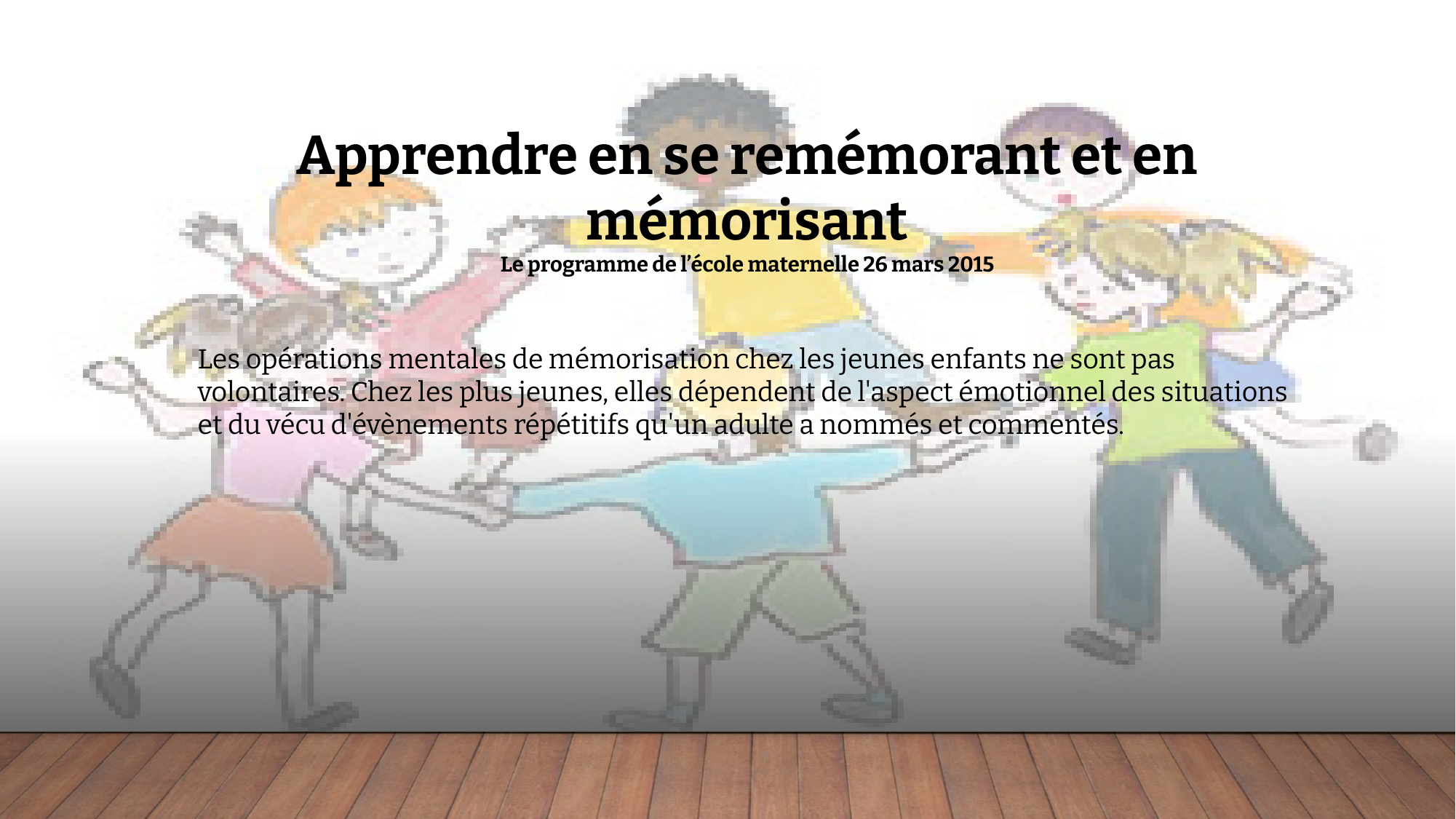

Apprendre en se remémorant et en mémorisant
Le programme de l’école maternelle 26 mars 2015

Les opérations mentales de mémorisation chez les jeunes enfants ne sont pas volontaires. Chez les plus jeunes, elles dépendent de l'aspect émotionnel des situations et du vécu d'évènements répétitifs qu'un adulte a nommés et commentés.